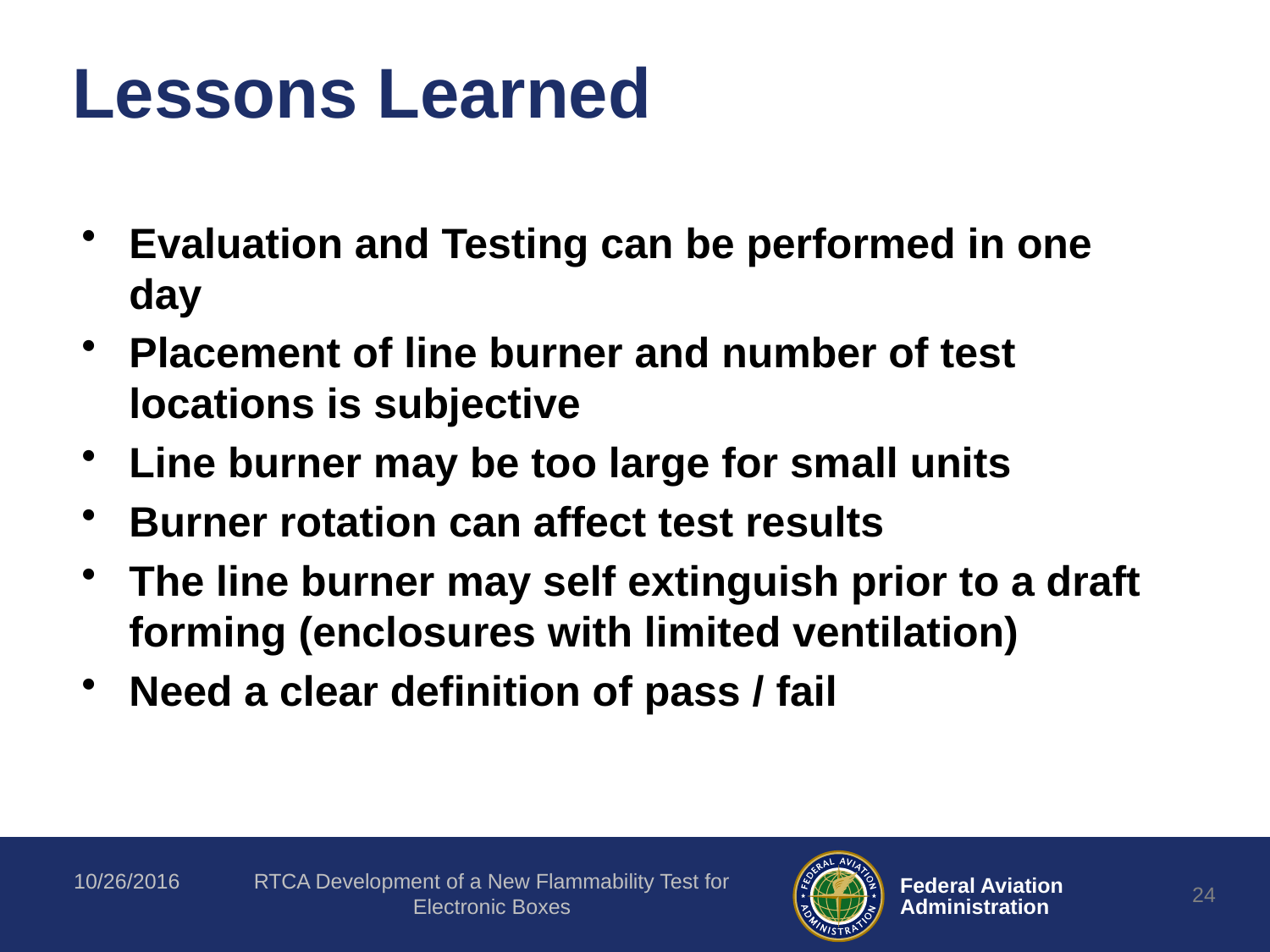

# Lessons Learned
Evaluation and Testing can be performed in one day
Placement of line burner and number of test locations is subjective
Line burner may be too large for small units
Burner rotation can affect test results
The line burner may self extinguish prior to a draft forming (enclosures with limited ventilation)
Need a clear definition of pass / fail